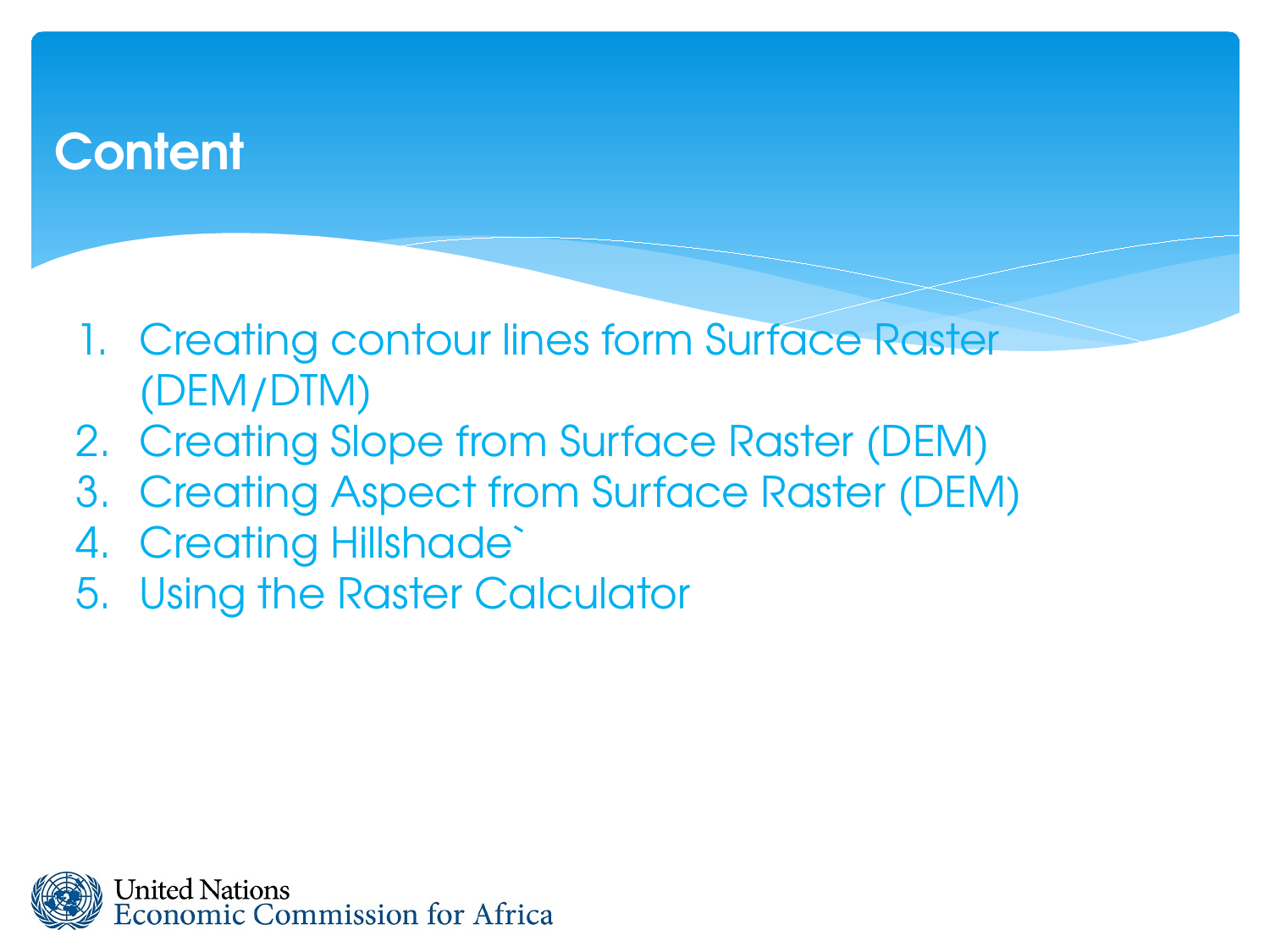

Content
Creating contour lines form Surface Raster (DEM/DTM)
Creating Slope from Surface Raster (DEM)
Creating Aspect from Surface Raster (DEM)
Creating Hillshade`
Using the Raster Calculator